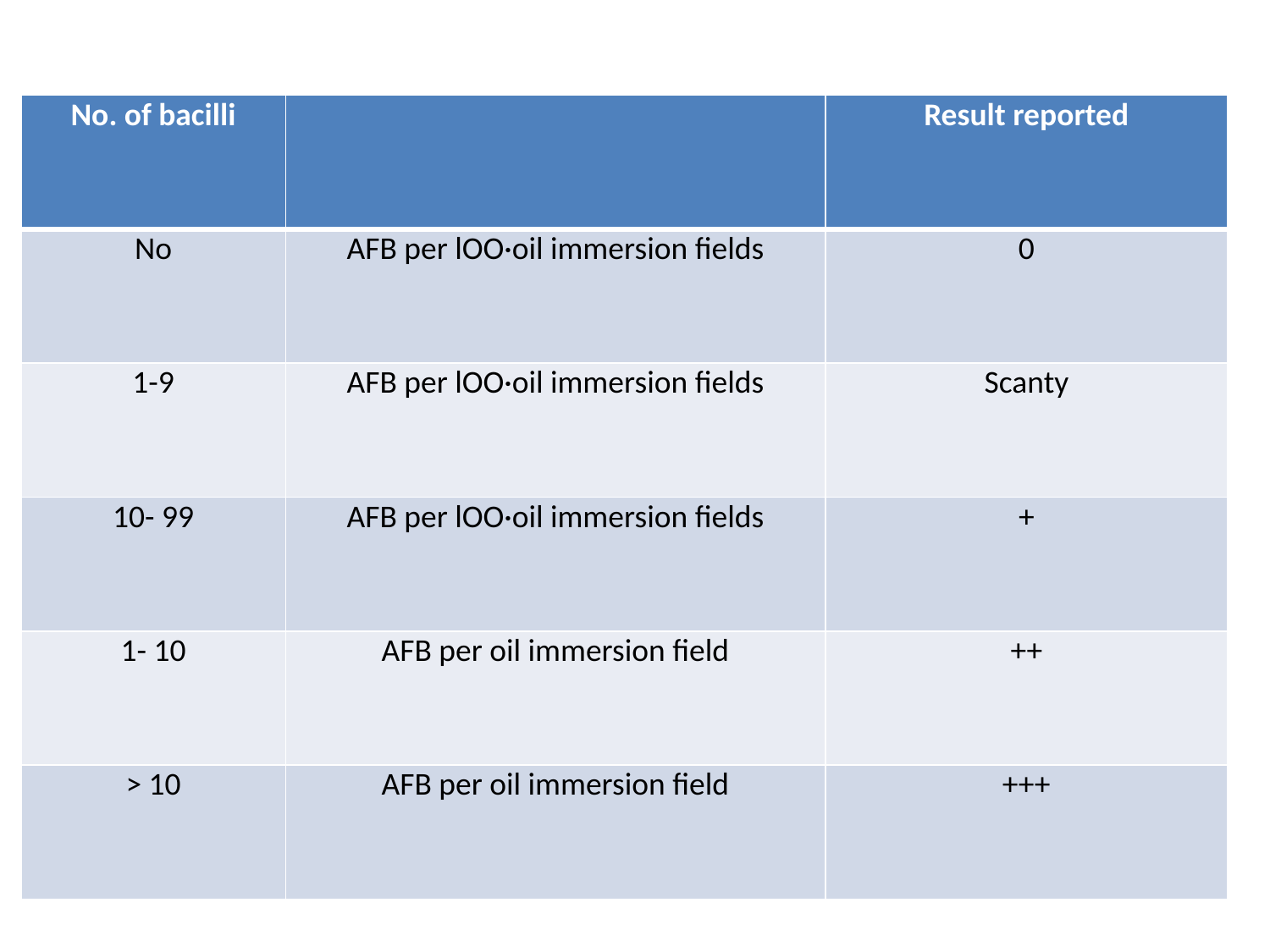

#
| No. of bacilli |  | Result reported |
| --- | --- | --- |
| No | AFB per lOO·oil immersion fields | 0 |
| 1-9 | AFB per lOO·oil immersion fields | Scanty |
| 10- 99 | AFB per lOO·oil immersion fields | + |
| 1- 10 | AFB per oil immersion field | ++ |
| > 10 | AFB per oil immersion field | +++ |